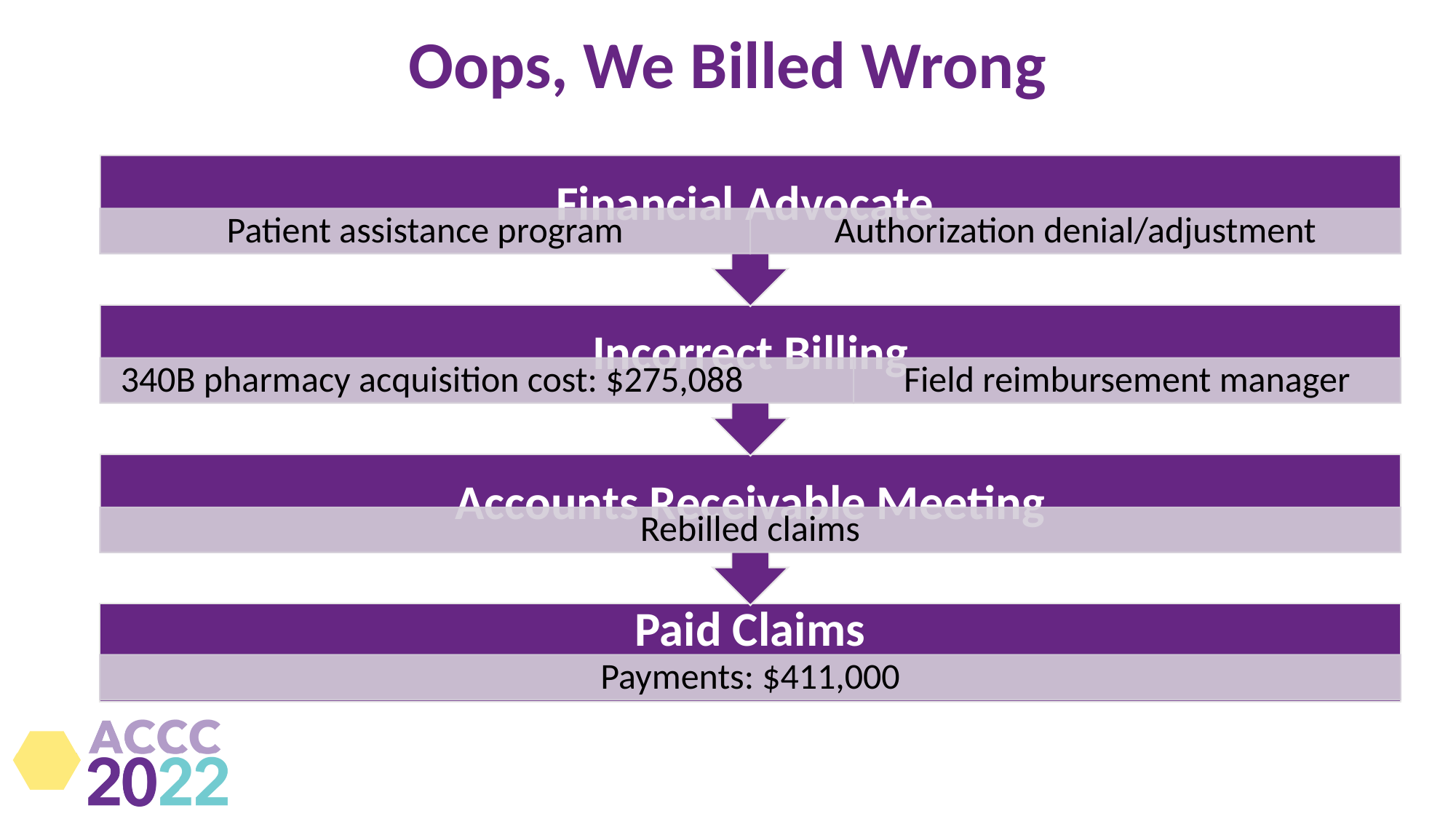

# Oops, We Billed Wrong
Paid Claims
Payments: $411,000
Accounts Receivable Meeting
Rebilled claims
Incorrect Billing
340B pharmacy acquisition cost: $275,088
Field reimbursement manager
Financial Advocate
Patient assistance program
Authorization denial/adjustment